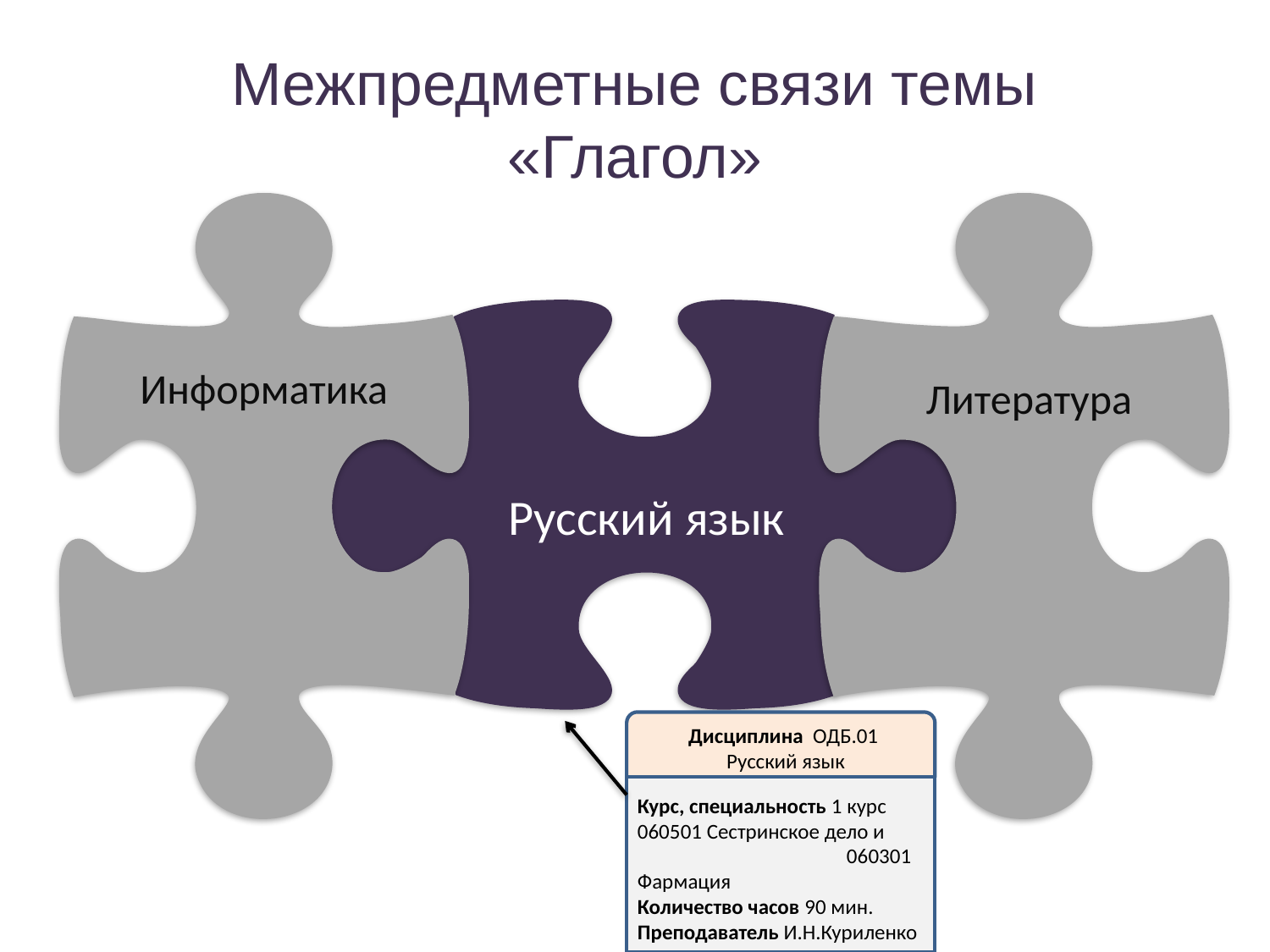

# Межпредметные связи темы «Глагол»

Информатика

Русский язык

Литература

Дисциплина  ОДБ.01
 Русский язык
Курс, специальность 1 курс  060501 Сестринское дело и                                                   060301 Фармация
Количество часов 90 мин.
Преподаватель И.Н.Куриленко